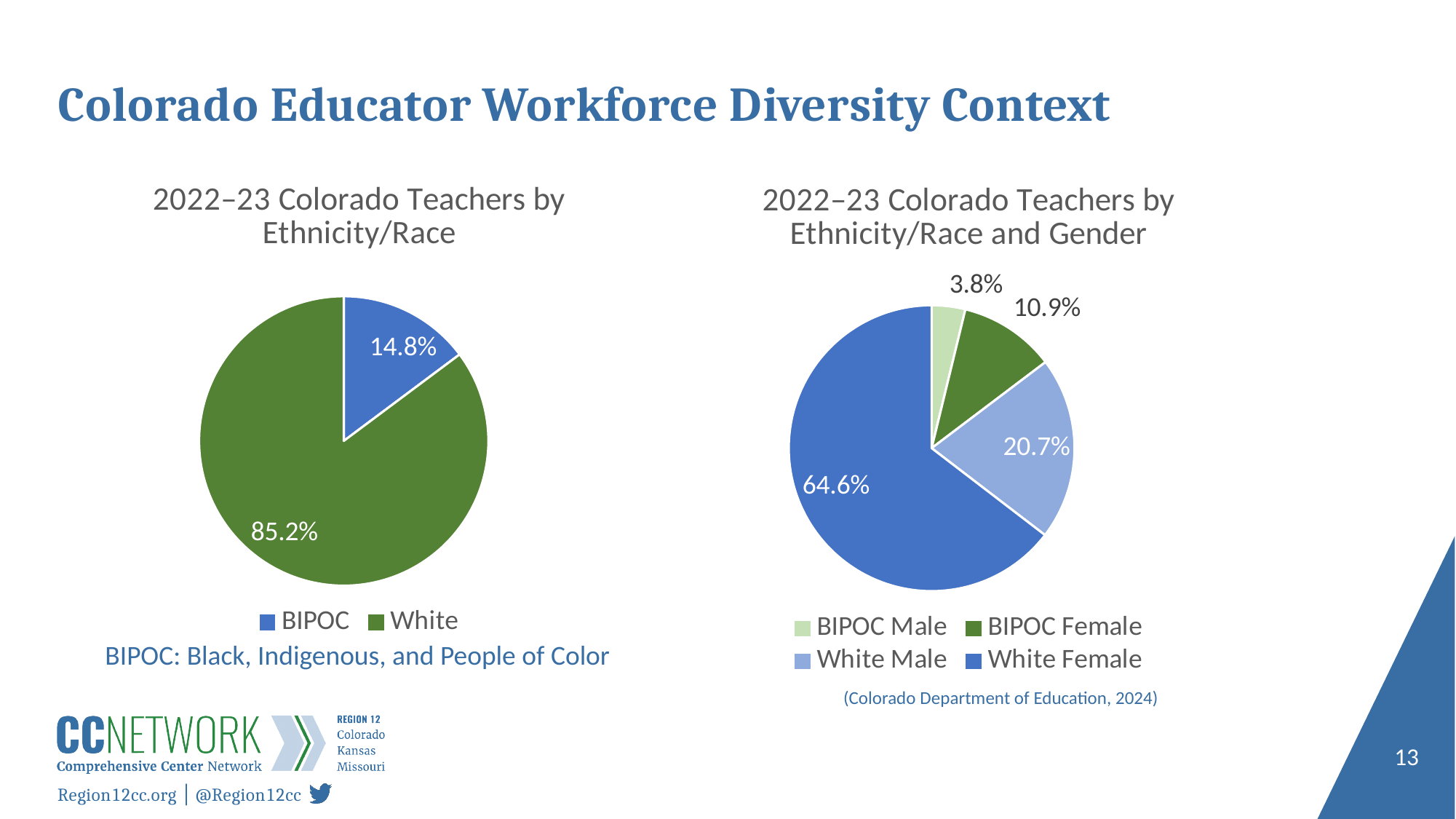

# Colorado Educator Workforce Diversity Context

### Chart: 2022–23 Colorado Teachers by Ethnicity/Race and Gender

| Category |  |
|---|---|
| BIPOC Male | 0.038 |
| BIPOC Female | 0.109 |
| White Male | 0.207 |
| White Female | 0.646 |

### Chart: 2022–23 Colorado Teachers by Ethnicity/Race

| Category |  |
|---|---|
| BIPOC | 0.148 |
| White | 0.852 |

BIPOC: Black, Indigenous, and People of Color
(Colorado Department of Education, 2024)
13